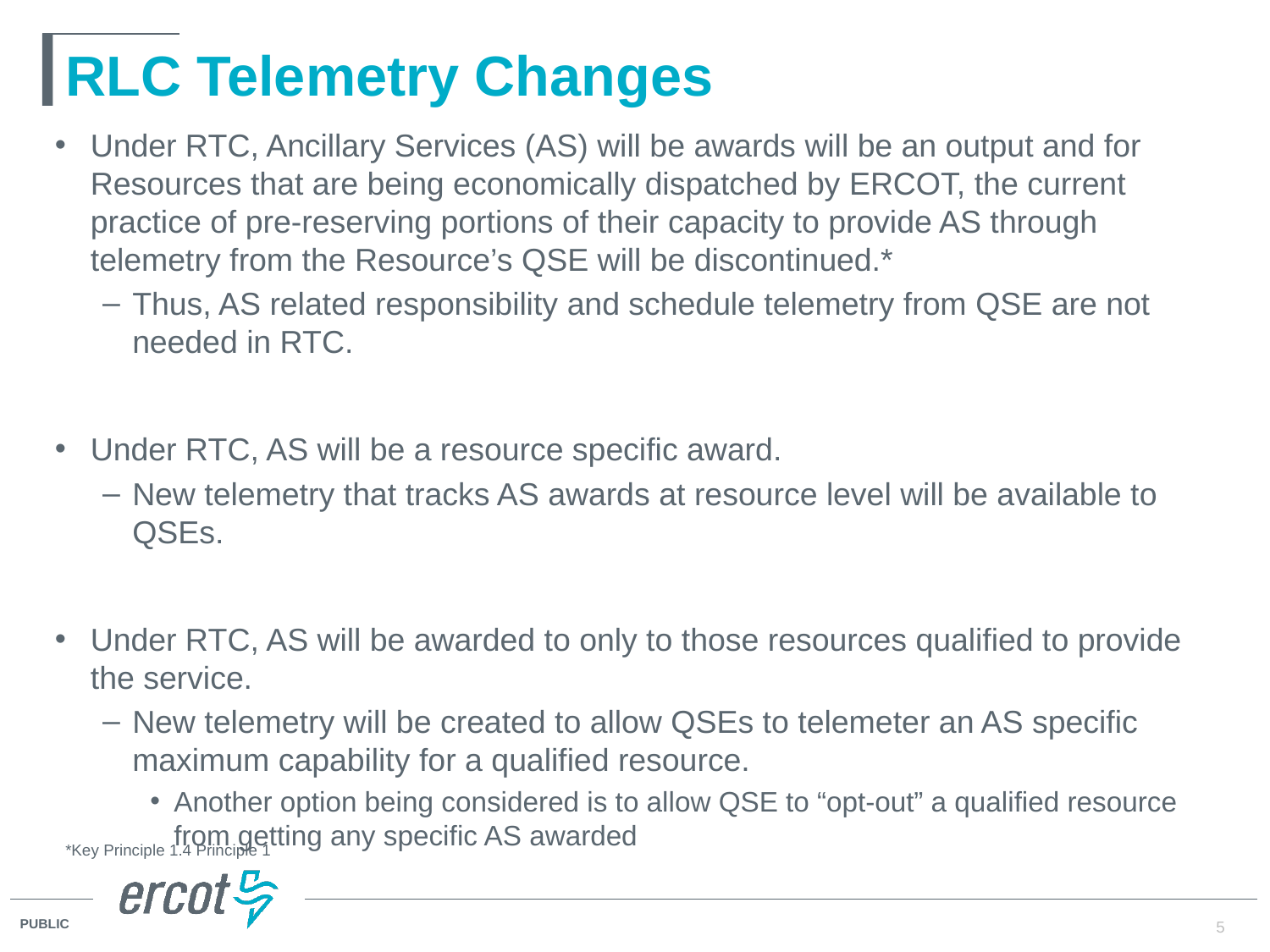

# RLC Telemetry Changes
Under RTC, Ancillary Services (AS) will be awards will be an output and for Resources that are being economically dispatched by ERCOT, the current practice of pre-reserving portions of their capacity to provide AS through telemetry from the Resource’s QSE will be discontinued.*
Thus, AS related responsibility and schedule telemetry from QSE are not needed in RTC.

Under RTC, AS will be a resource specific award.
New telemetry that tracks AS awards at resource level will be available to QSEs.

Under RTC, AS will be awarded to only to those resources qualified to provide the service.
New telemetry will be created to allow QSEs to telemeter an AS specific maximum capability for a qualified resource.
Another option being considered is to allow QSE to “opt-out” a qualified resource from getting any specific AS awarded

*Key Principle 1.4 Principle 1
5